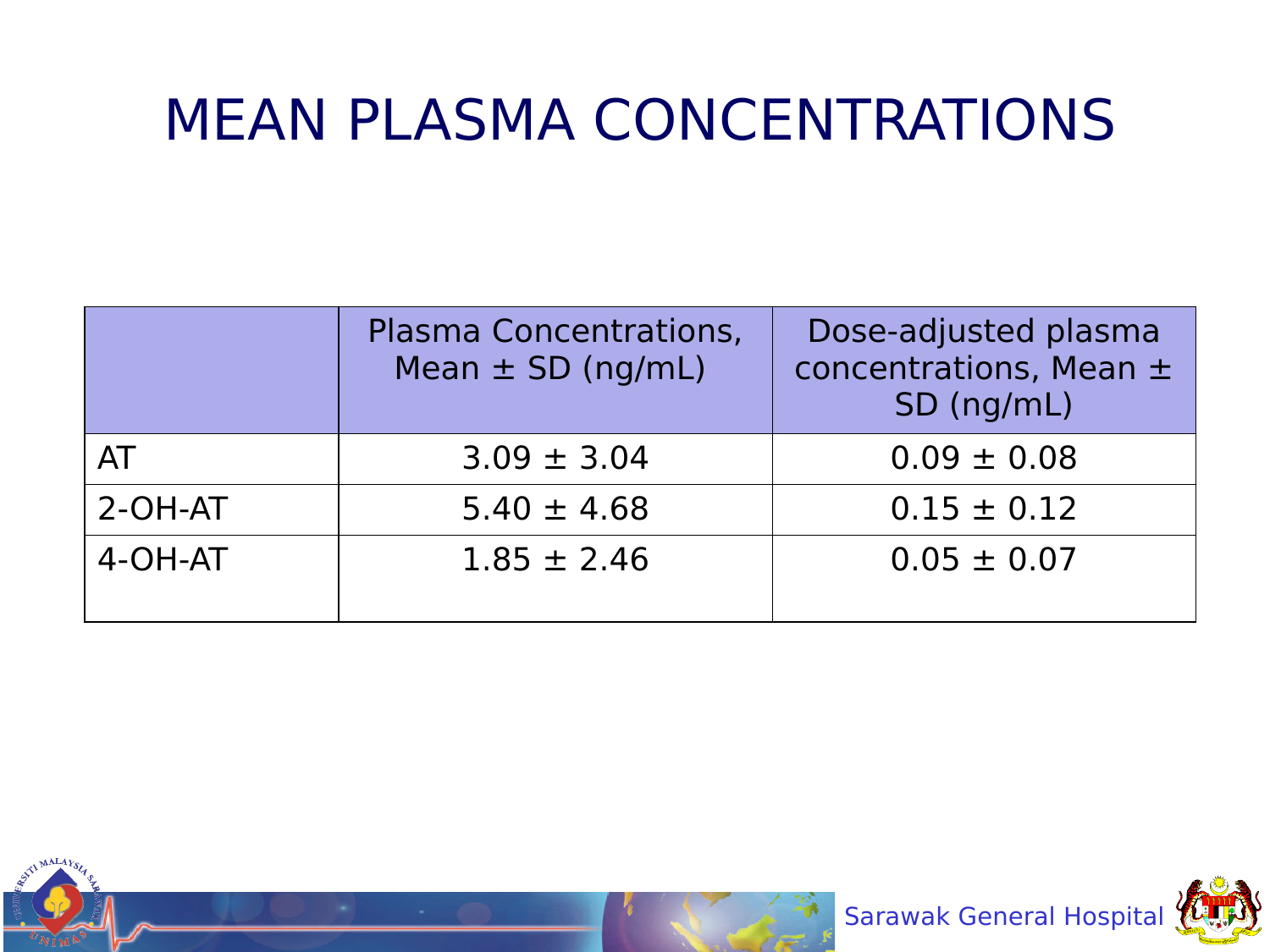

# MEAN PLASMA CONCENTRATIONS
|  | Plasma Concentrations, Mean ± SD (ng/mL) | Dose-adjusted plasma concentrations, Mean ± SD (ng/mL) |
| --- | --- | --- |
| AT | 3.09 ± 3.04 | 0.09 ± 0.08 |
| 2-OH-AT | 5.40 ± 4.68 | 0.15 ± 0.12 |
| 4-OH-AT | 1.85 ± 2.46 | 0.05 ± 0.07 |